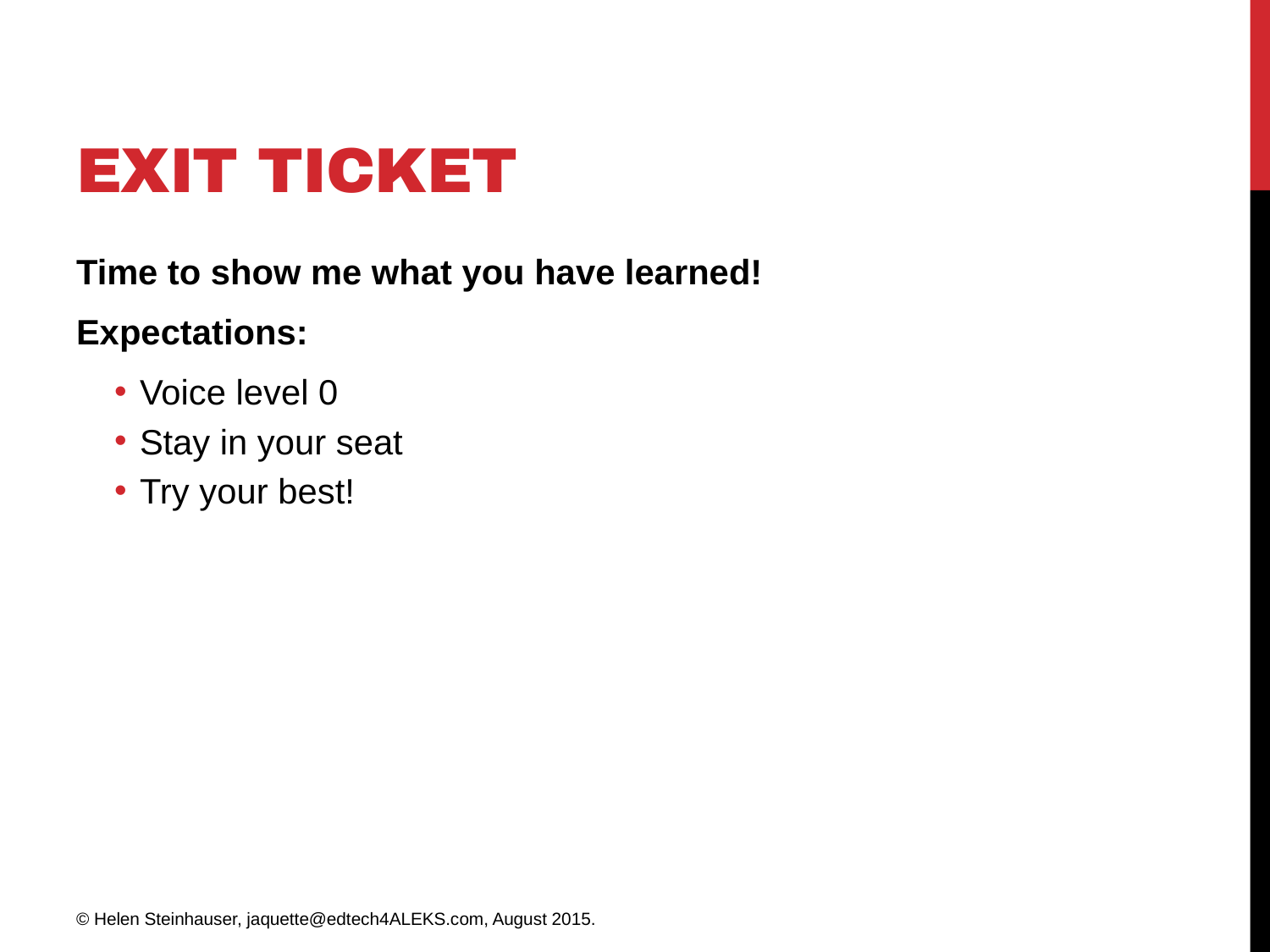

# Exit Ticket
Time to show me what you have learned!
Expectations:
Voice level 0
Stay in your seat
Try your best!

© Helen Steinhauser, jaquette@edtech4ALEKS.com, August 2015.